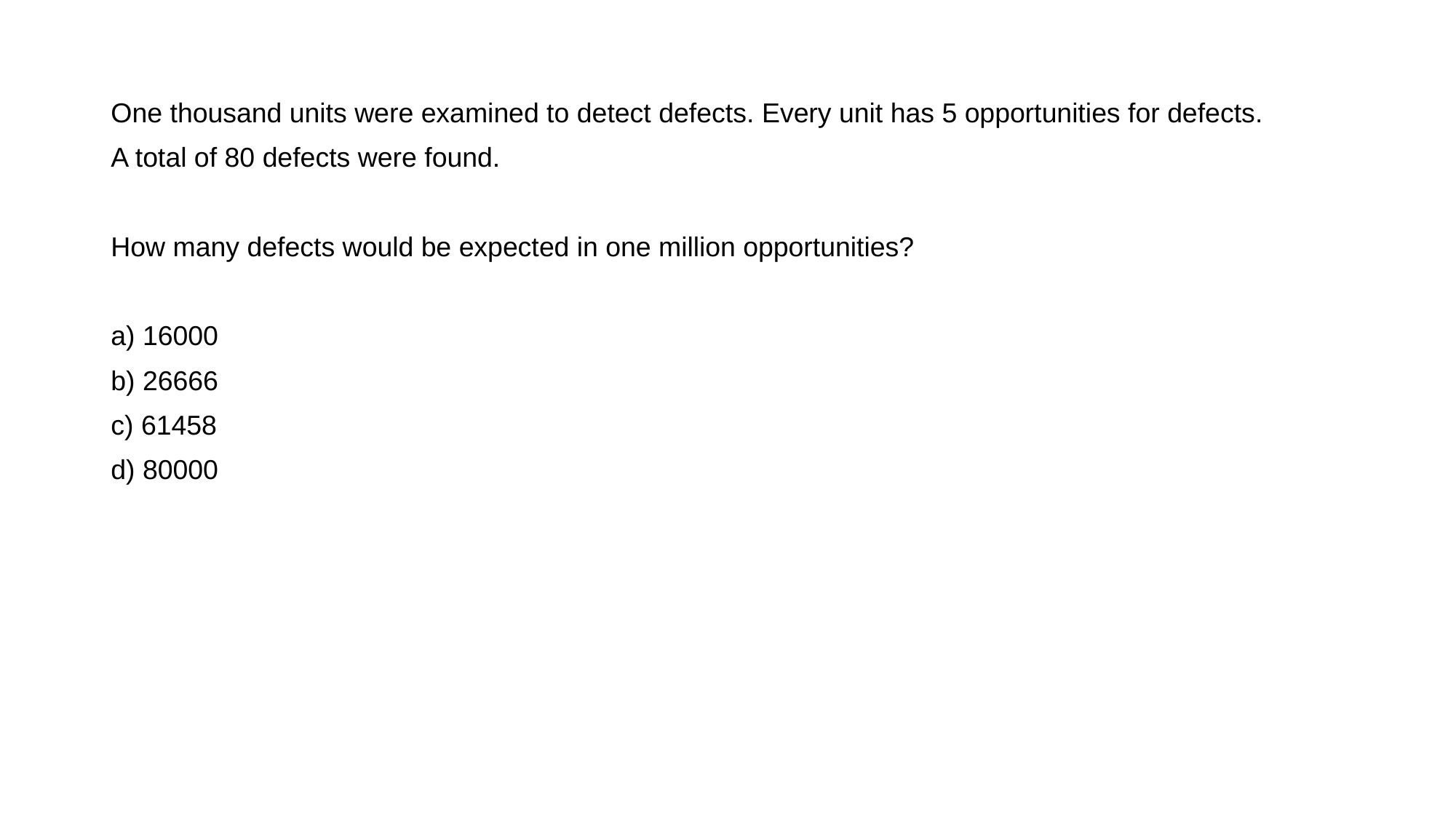

One thousand units were examined to detect defects. Every unit has 5 opportunities for defects.
A total of 80 defects were found.

How many defects would be expected in one million opportunities?

a) 16000
b) 26666
c) 61458
d) 80000